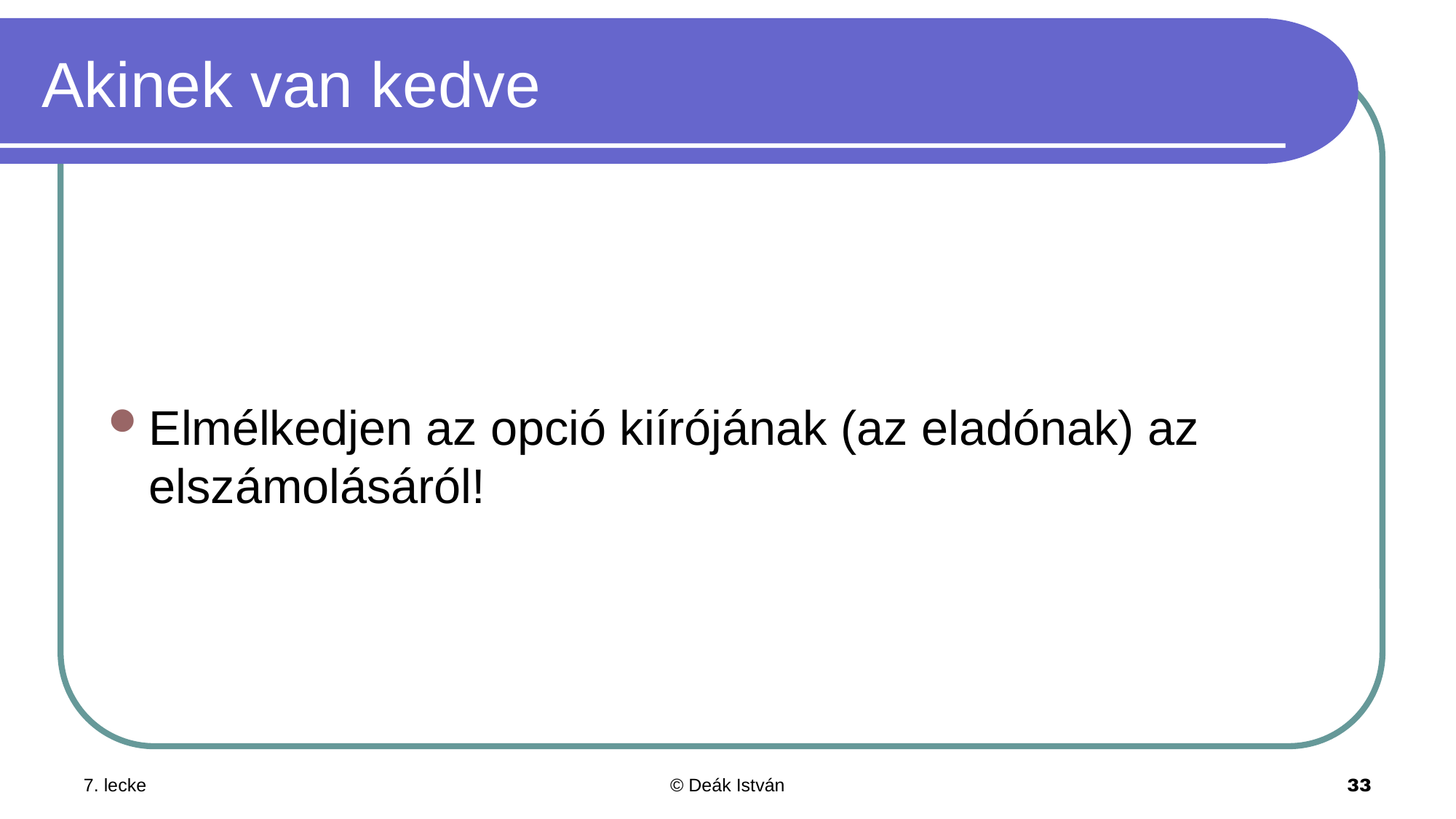

# Akinek van kedve
Elmélkedjen az opció kiírójának (az eladónak) az elszámolásáról!
7. lecke
© Deák István
33